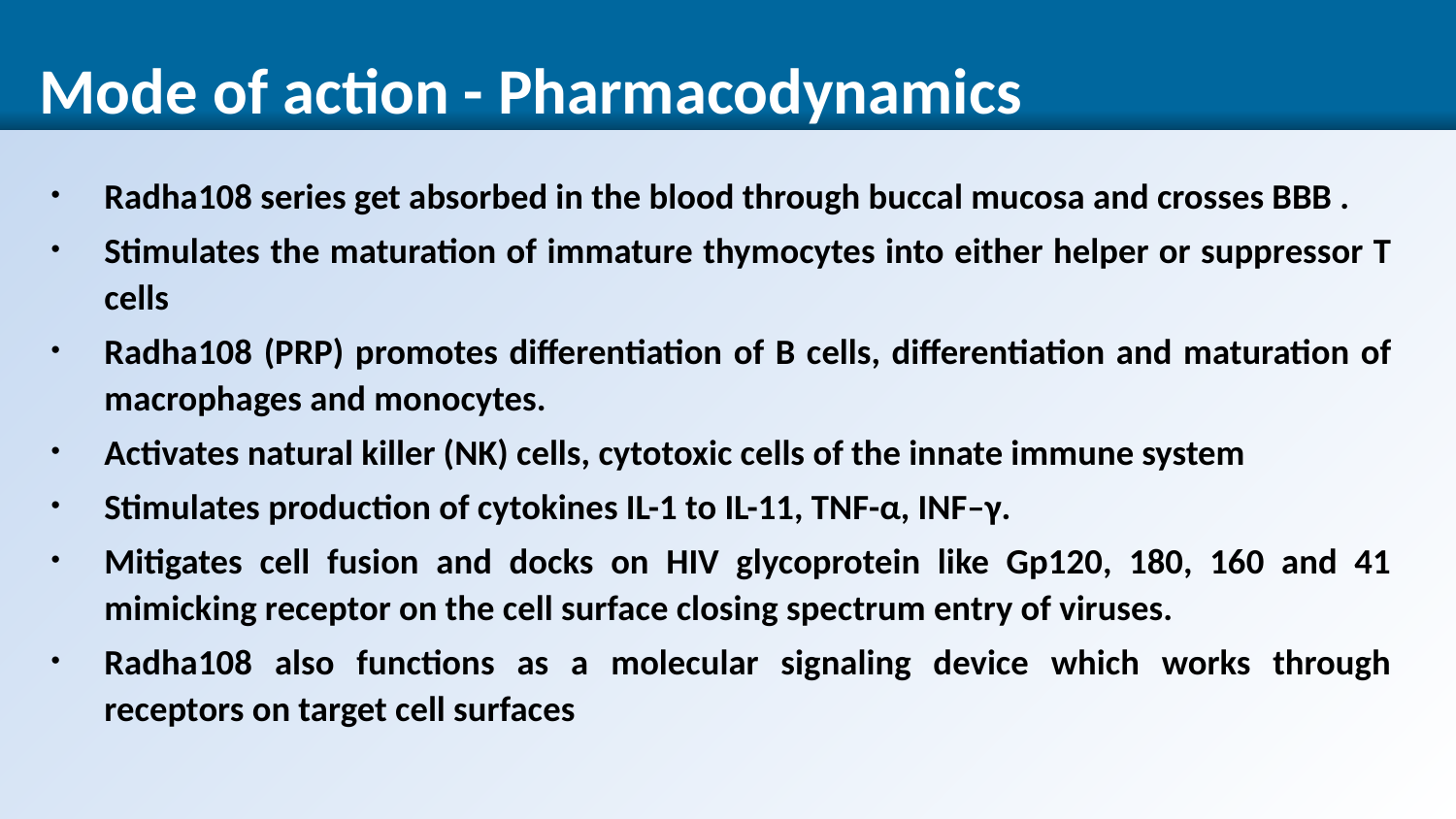

Mode of action - Pharmacodynamics
Radha108 series get absorbed in the blood through buccal mucosa and crosses BBB .
Stimulates the maturation of immature thymocytes into either helper or suppressor T cells
Radha108 (PRP) promotes differentiation of B cells, differentiation and maturation of macrophages and monocytes.
Activates natural killer (NK) cells, cytotoxic cells of the innate immune system
Stimulates production of cytokines IL-1 to IL-11, TNF-α, INF–γ.
Mitigates cell fusion and docks on HIV glycoprotein like Gp120, 180, 160 and 41 mimicking receptor on the cell surface closing spectrum entry of viruses.
Radha108 also functions as a molecular signaling device which works through receptors on target cell surfaces